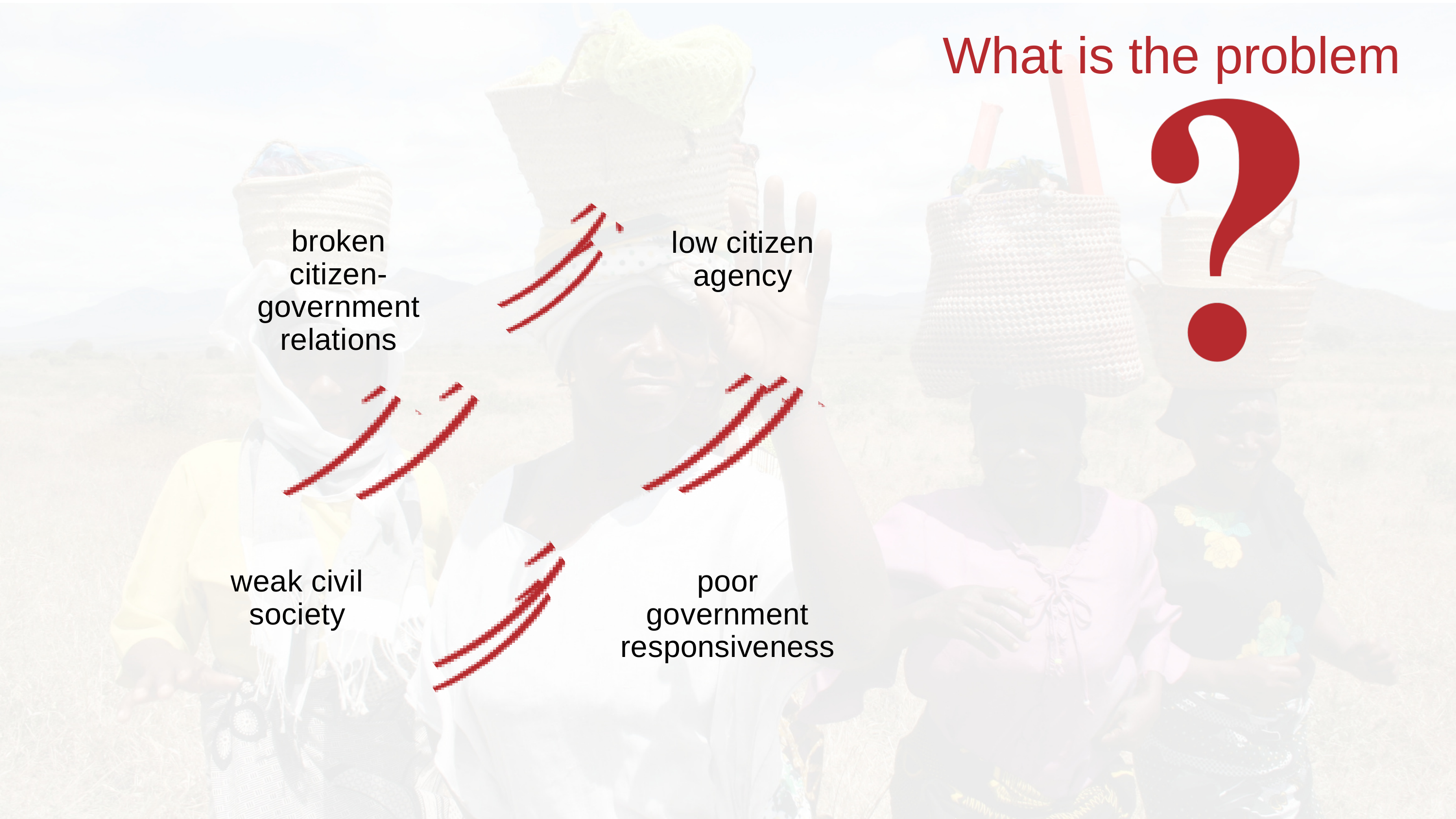

What is the problem

broken citizen-government relations
low citizen agency

weak civil society
poor government responsiveness